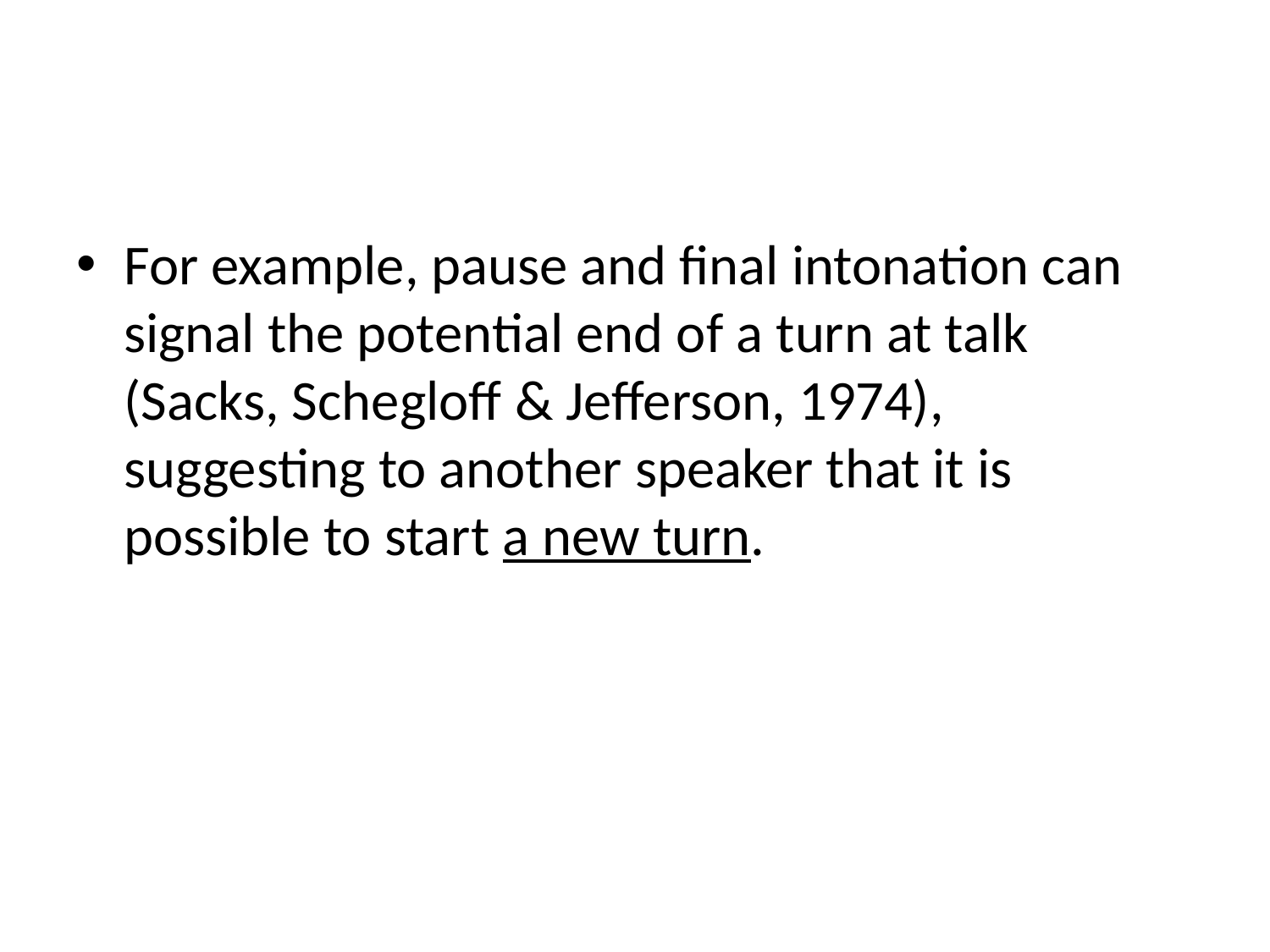

For example, pause and final intonation can signal the potential end of a turn at talk (Sacks, Schegloff & Jefferson, 1974), suggesting to another speaker that it is possible to start a new turn.